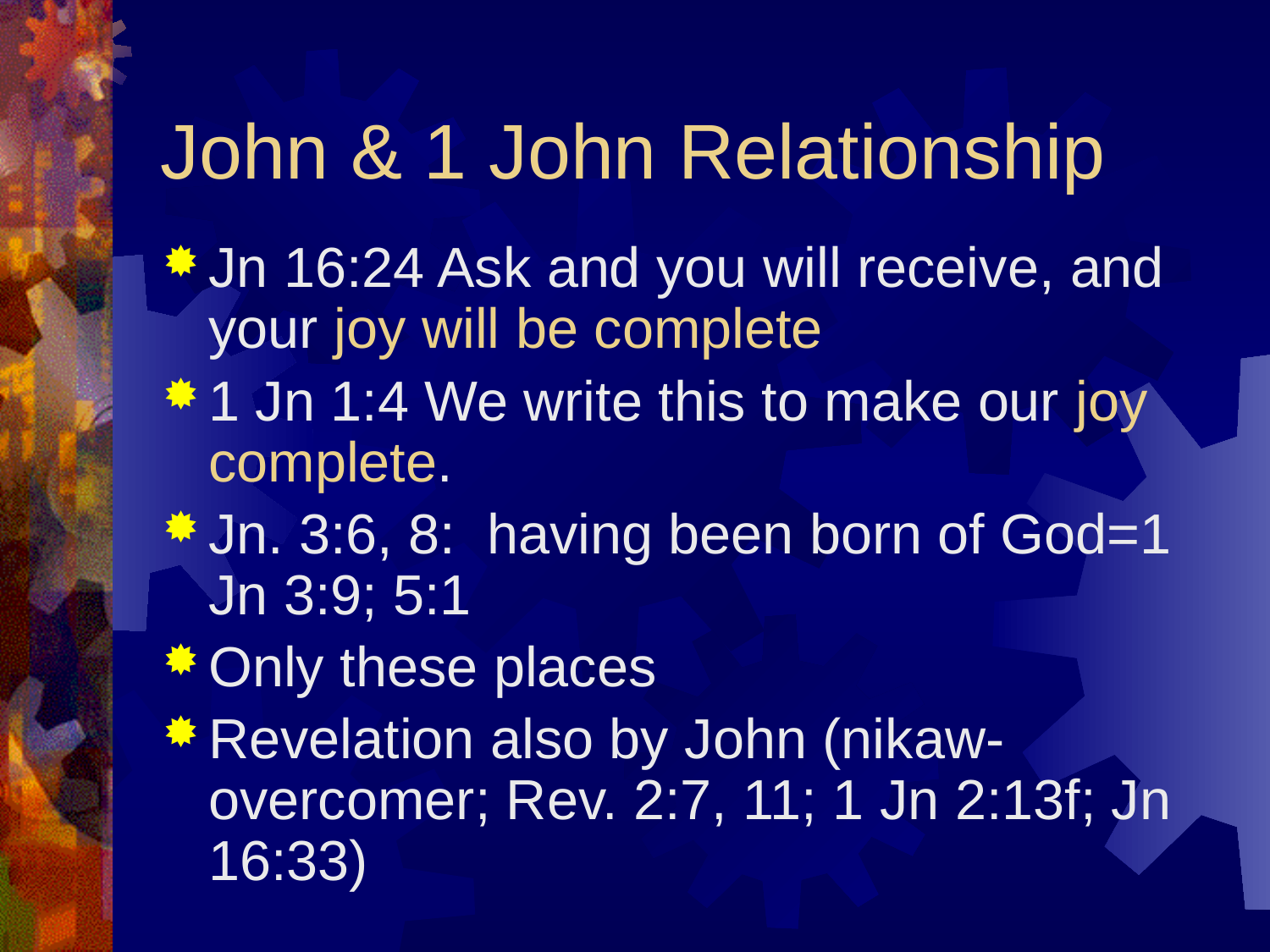

# John & 1 John Relationship
Jn 16:24 Ask and you will receive, and your joy will be complete
1 Jn 1:4 We write this to make our joy complete.
Jn. 3:6, 8:  having been born of God=1 Jn 3:9; 5:1
Only these places
Revelation also by John (nikaw-overcomer; Rev. 2:7, 11; 1 Jn 2:13f; Jn 16:33)